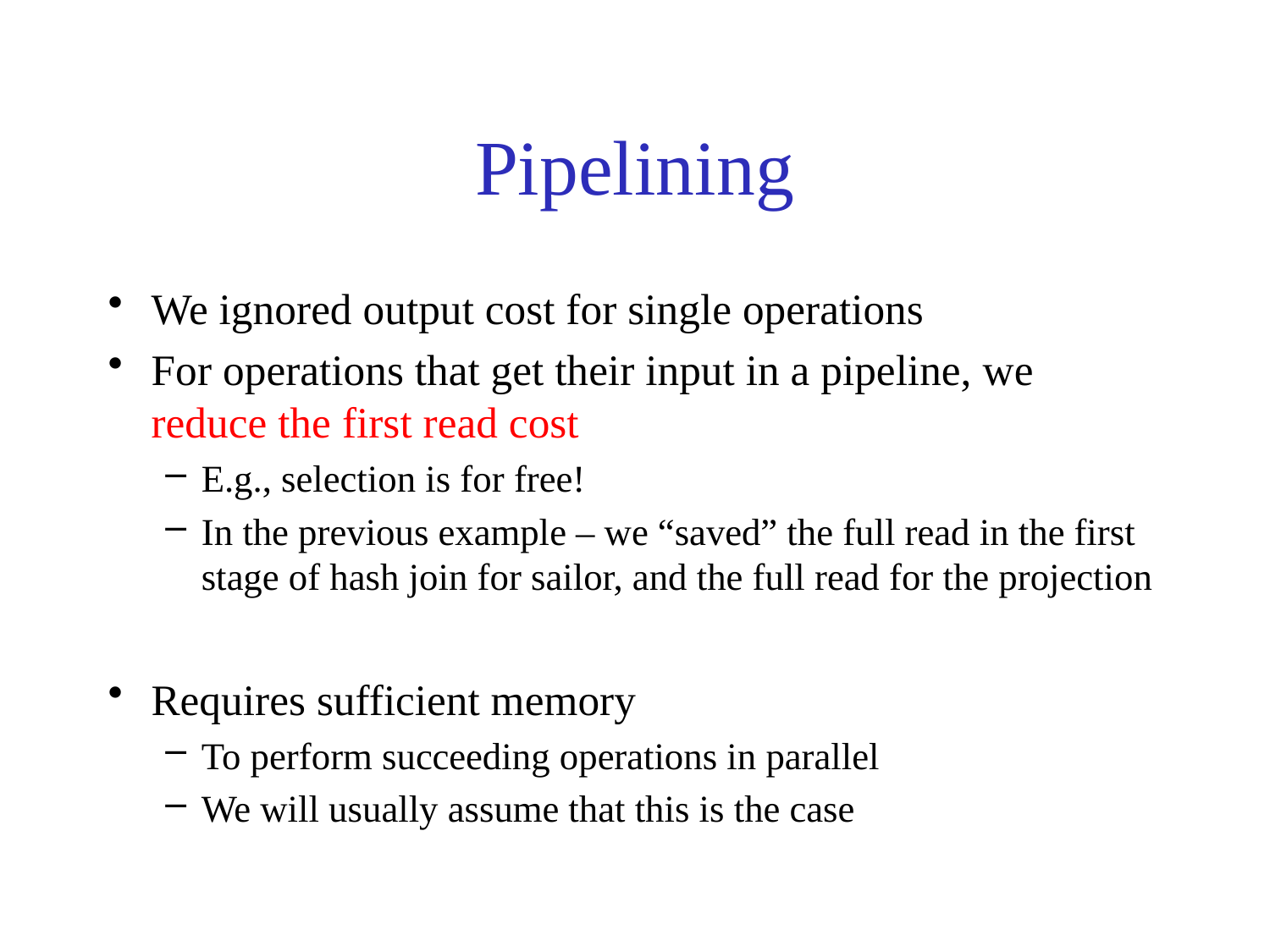

# Pipelining
We ignored output cost for single operations
For operations that get their input in a pipeline, we reduce the first read cost
E.g., selection is for free!
In the previous example – we “saved” the full read in the first stage of hash join for sailor, and the full read for the projection

Requires sufficient memory
To perform succeeding operations in parallel
We will usually assume that this is the case